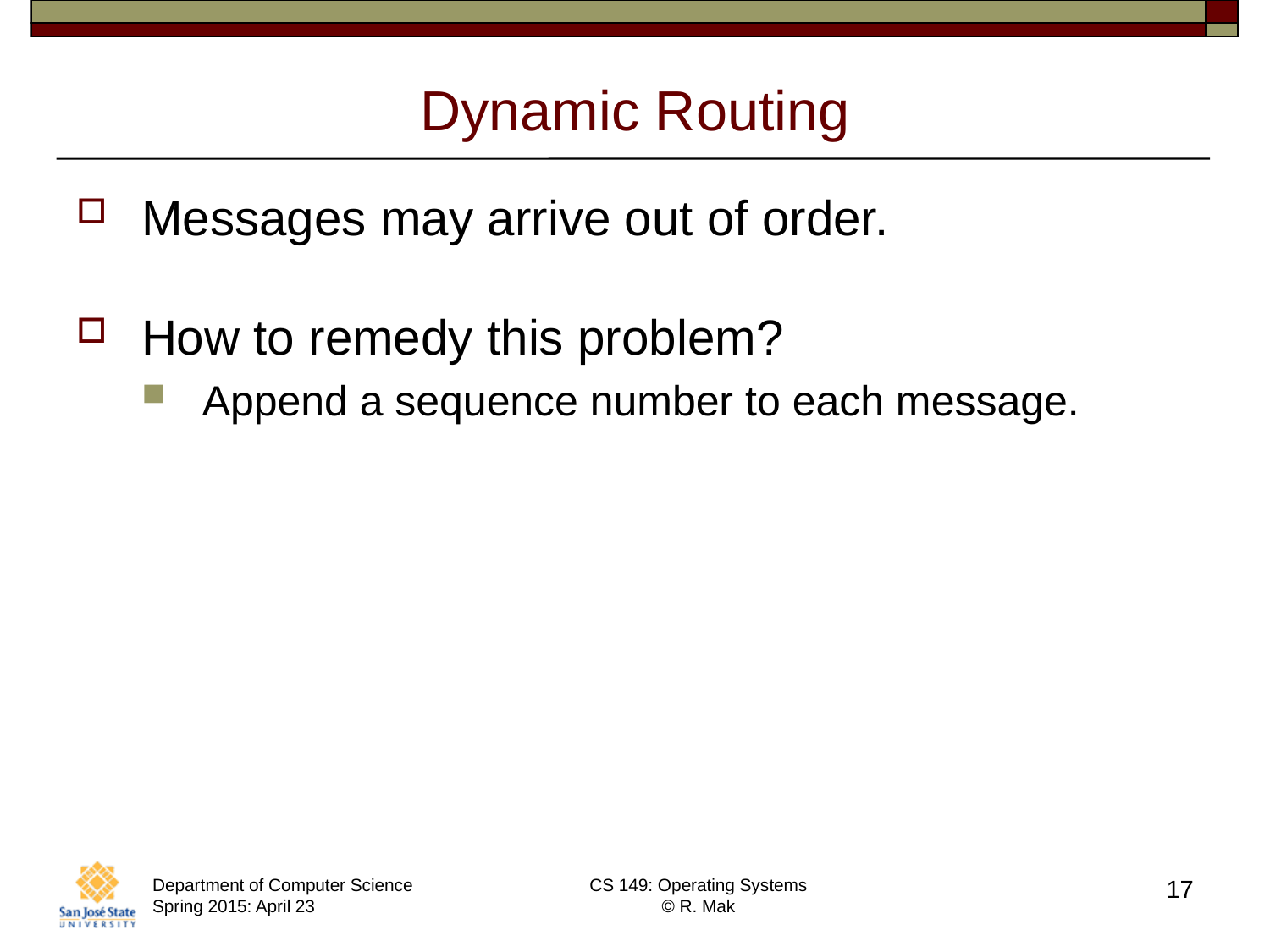

# Dynamic Routing
Messages may arrive out of order.

How to remedy this problem?
Append a sequence number to each message.

Department of Computer Science Spring 2015: April 23
CS 149: Operating Systems
© R. Mak
17